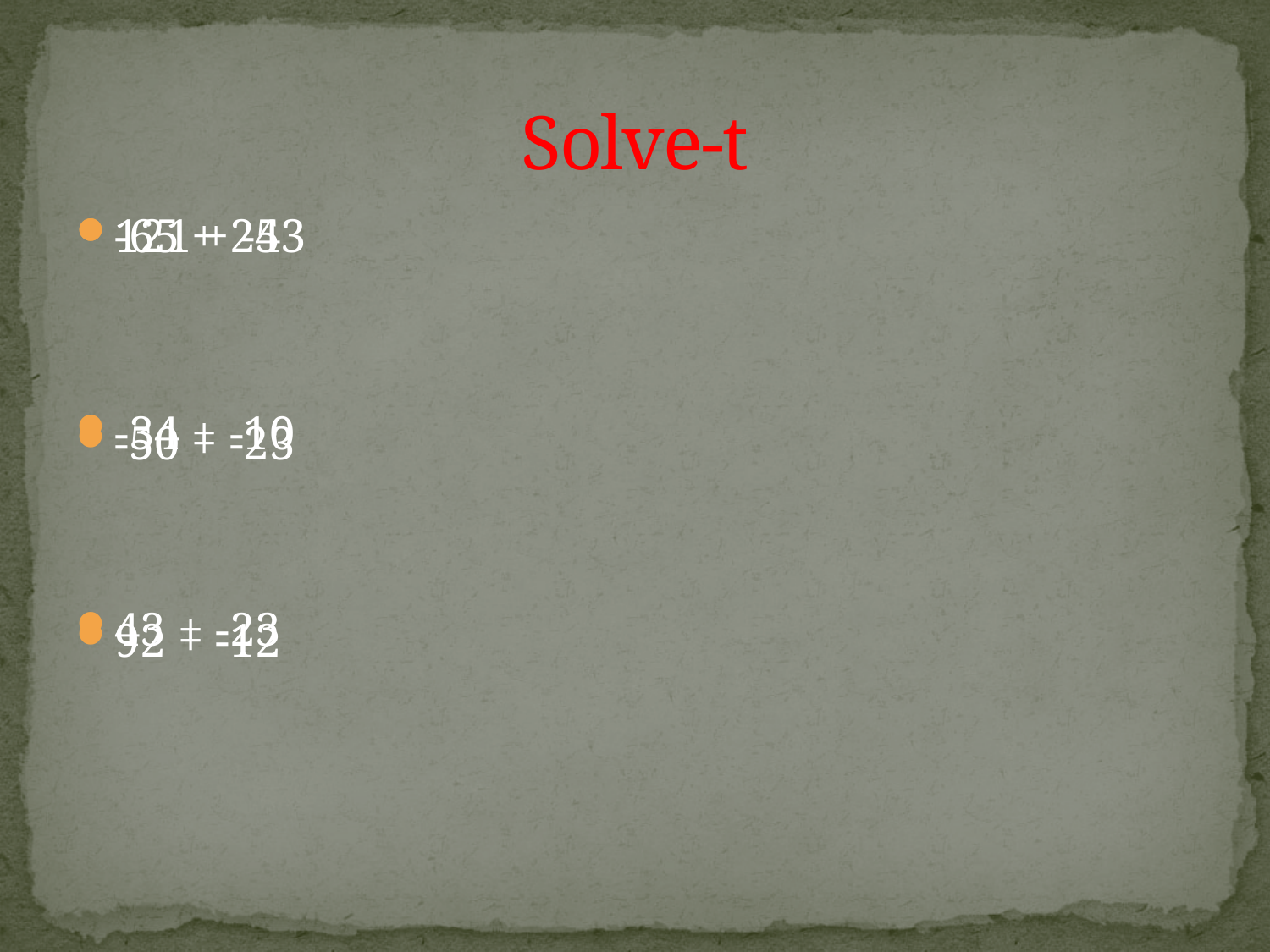

# Solve-t
-65 + 25

-50 + -23

92 + -12

121 + -43

-34 + -10

43 + -23